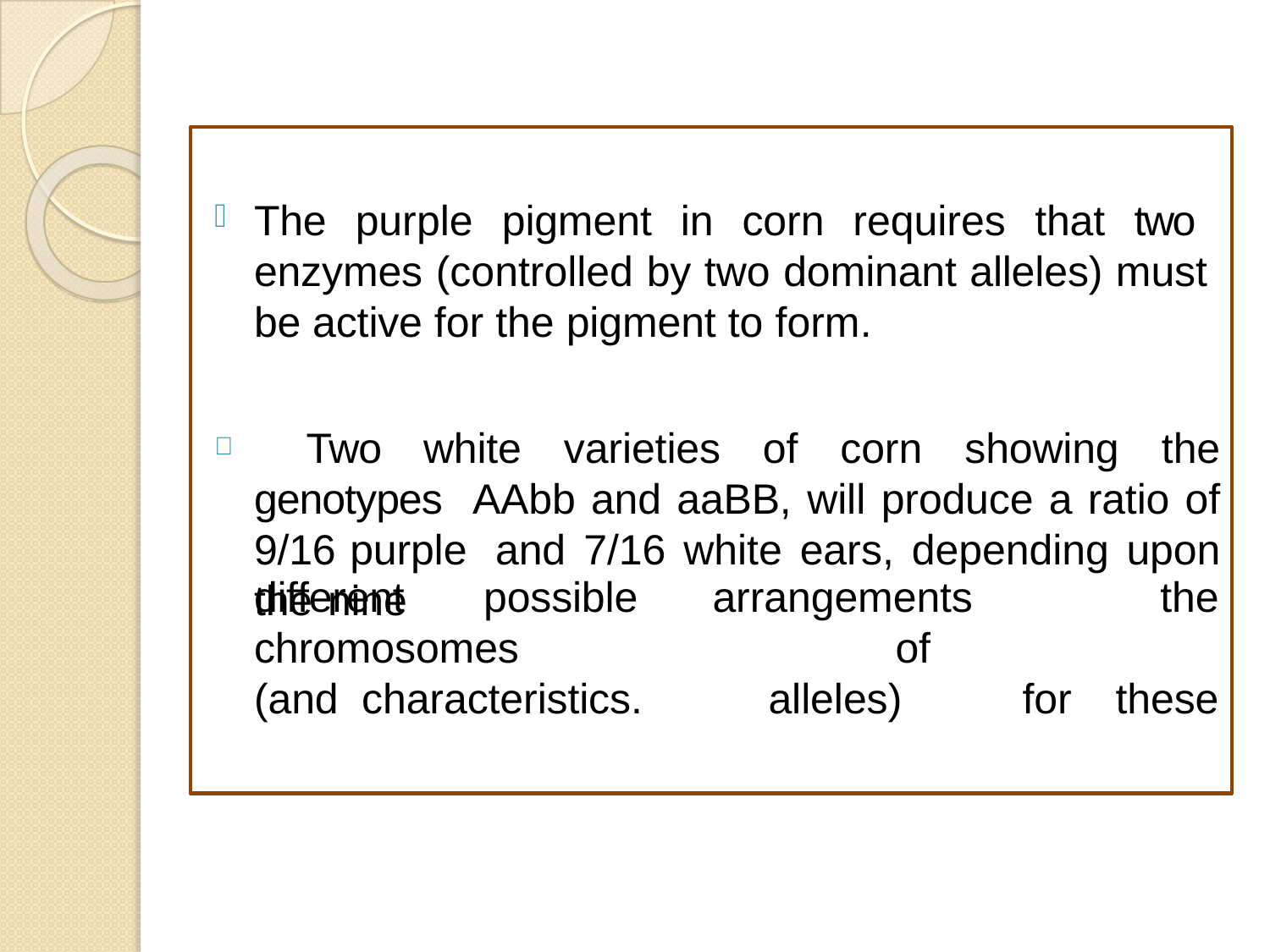

The purple pigment in corn requires that two  enzymes (controlled by two dominant alleles) must  be active for the pigment to form.

	Two white varieties of corn showing the genotypes  AAbb and aaBB, will produce a ratio of 9/16 purple  and 7/16 white ears, depending upon the nine
different	possible
arrangements		of  alleles)	for
the  these
chromosomes	(and  characteristics.